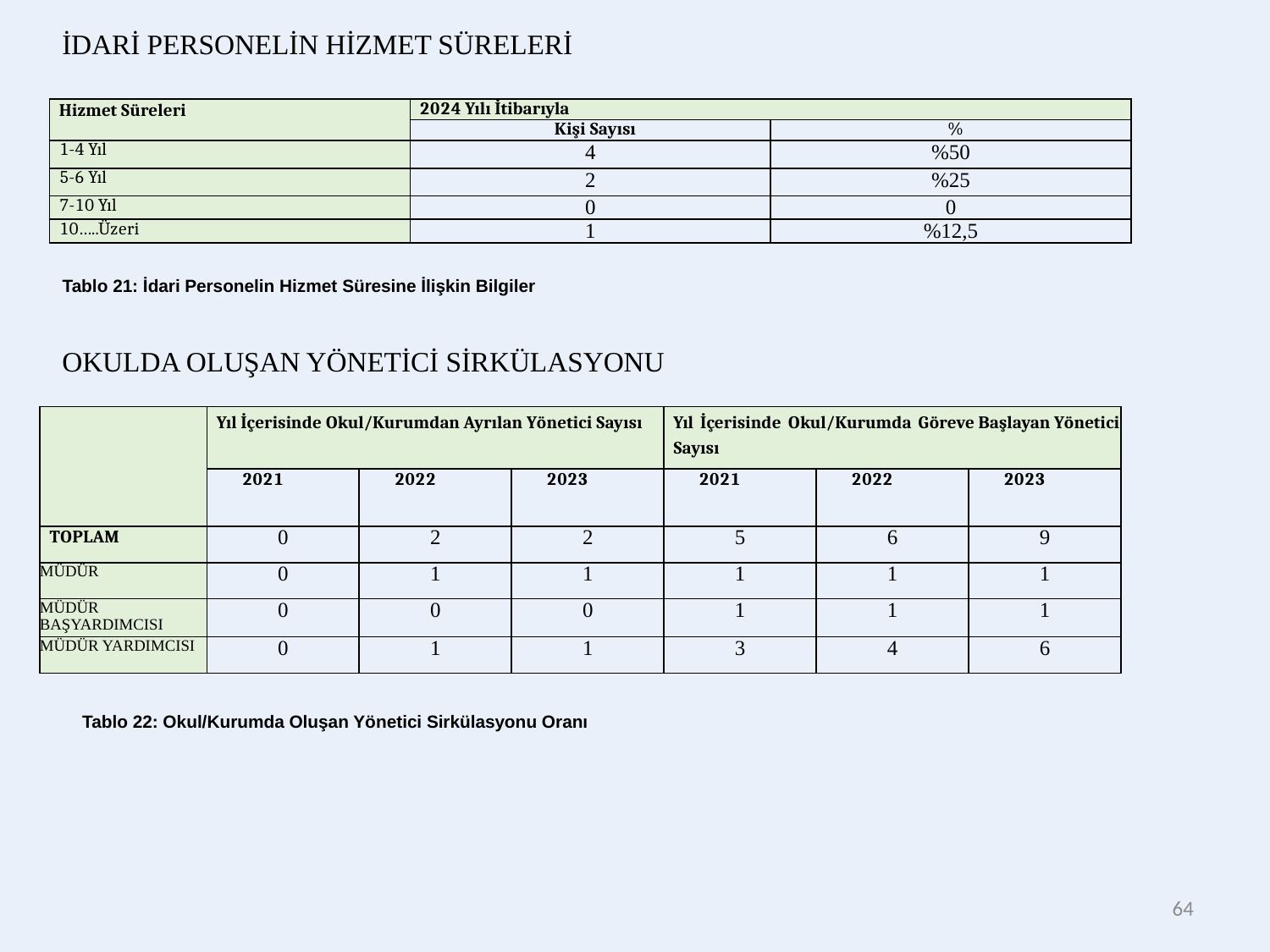

İDARİ PERSONELİN HİZMET SÜRELERİ
| Hizmet Süreleri | 2024 Yılı İtibarıyla |  |
| --- | --- | --- |
|  | Kişi Sayısı | % |
| 1-4 Yıl | 4 | %50 |
| 5-6 Yıl | 2 | %25 |
| 7-10 Yıl | 0 | 0 |
| 10…..Üzeri | 1 | %12,5 |
Tablo 21: İdari Personelin Hizmet Süresine İlişkin Bilgiler
OKULDA OLUŞAN YÖNETİCİ SİRKÜLASYONU
|  | Yıl İçerisinde Okul/Kurumdan Ayrılan Yönetici Sayısı |  |  | Yıl İçerisinde Okul/Kurumda Göreve Başlayan Yönetici Sayısı |  |  |
| --- | --- | --- | --- | --- | --- | --- |
|  | 2021 | 2022 | 2023 | 2021 | 2022 | 2023 |
| TOPLAM | 0 | 2 | 2 | 5 | 6 | 9 |
| MÜDÜR | 0 | 1 | 1 | 1 | 1 | 1 |
| MÜDÜR BAŞYARDIMCISI | 0 | 0 | 0 | 1 | 1 | 1 |
| MÜDÜR YARDIMCISI | 0 | 1 | 1 | 3 | 4 | 6 |
Tablo 22: Okul/Kurumda Oluşan Yönetici Sirkülasyonu Oranı
64